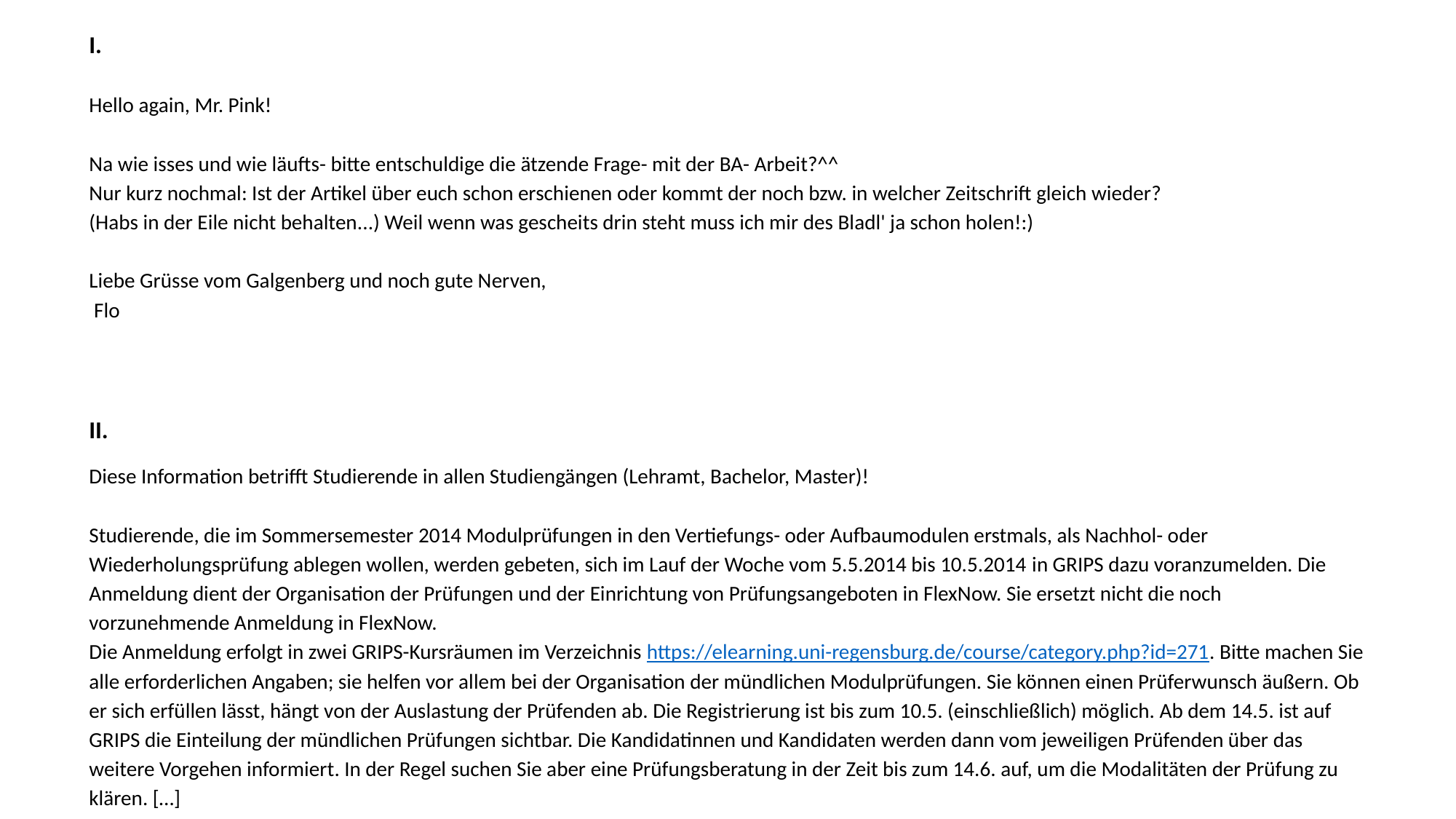

I.

Hello again, Mr. Pink!

Na wie isses und wie läufts- bitte entschuldige die ätzende Frage- mit der BA- Arbeit?^^
Nur kurz nochmal: Ist der Artikel über euch schon erschienen oder kommt der noch bzw. in welcher Zeitschrift gleich wieder?
(Habs in der Eile nicht behalten...) Weil wenn was gescheits drin steht muss ich mir des Bladl' ja schon holen!:)

Liebe Grüsse vom Galgenberg und noch gute Nerven,
 Flo

II.
Diese Information betrifft Studierende in allen Studiengängen (Lehramt, Bachelor, Master)!

Studierende, die im Sommersemester 2014 Modulprüfungen in den Vertiefungs- oder Aufbaumodulen erstmals, als Nachhol- oder Wiederholungsprüfung ablegen wollen, werden gebeten, sich im Lauf der Woche vom 5.5.2014 bis 10.5.2014 in GRIPS dazu voranzumelden. Die Anmeldung dient der Organisation der Prüfungen und der Einrichtung von Prüfungsangeboten in FlexNow. Sie ersetzt nicht die noch vorzunehmende Anmeldung in FlexNow.
Die Anmeldung erfolgt in zwei GRIPS-Kursräumen im Verzeichnis https://elearning.uni-regensburg.de/course/category.php?id=271. Bitte machen Sie alle erforderlichen Angaben; sie helfen vor allem bei der Organisation der mündlichen Modulprüfungen. Sie können einen Prüferwunsch äußern. Ob er sich erfüllen lässt, hängt von der Auslastung der Prüfenden ab. Die Registrierung ist bis zum 10.5. (einschließlich) möglich. Ab dem 14.5. ist auf GRIPS die Einteilung der mündlichen Prüfungen sichtbar. Die Kandidatinnen und Kandidaten werden dann vom jeweiligen Prüfenden über das weitere Vorgehen informiert. In der Regel suchen Sie aber eine Prüfungsberatung in der Zeit bis zum 14.6. auf, um die Modalitäten der Prüfung zu klären. […]